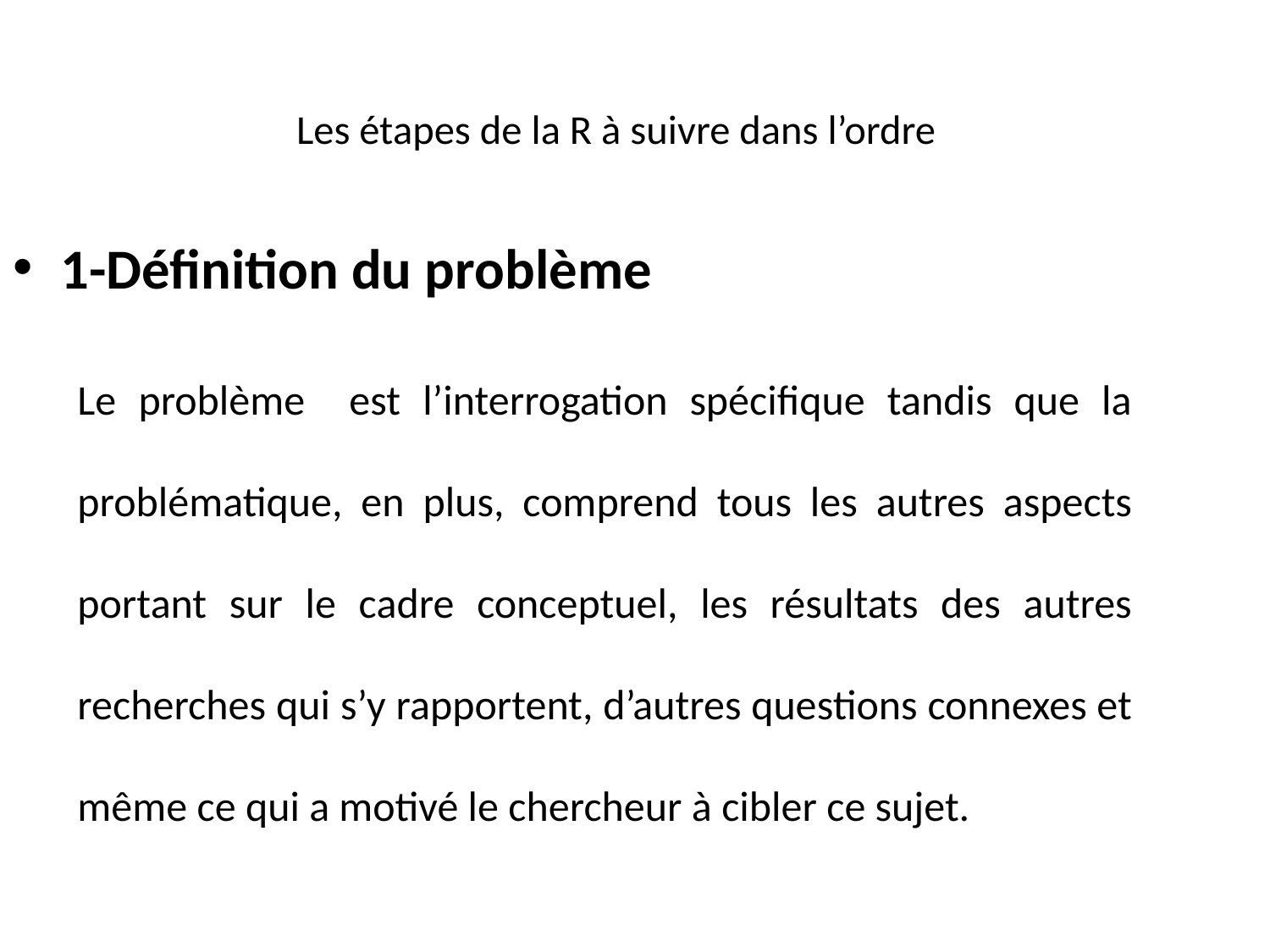

# Les étapes de la R à suivre dans l’ordre
1-Définition du problème
Le problème  est l’interrogation spécifique tandis que la problématique, en plus, comprend tous les autres aspects portant sur le cadre conceptuel, les résultats des autres recherches qui s’y rapportent, d’autres questions connexes et même ce qui a motivé le chercheur à cibler ce sujet.